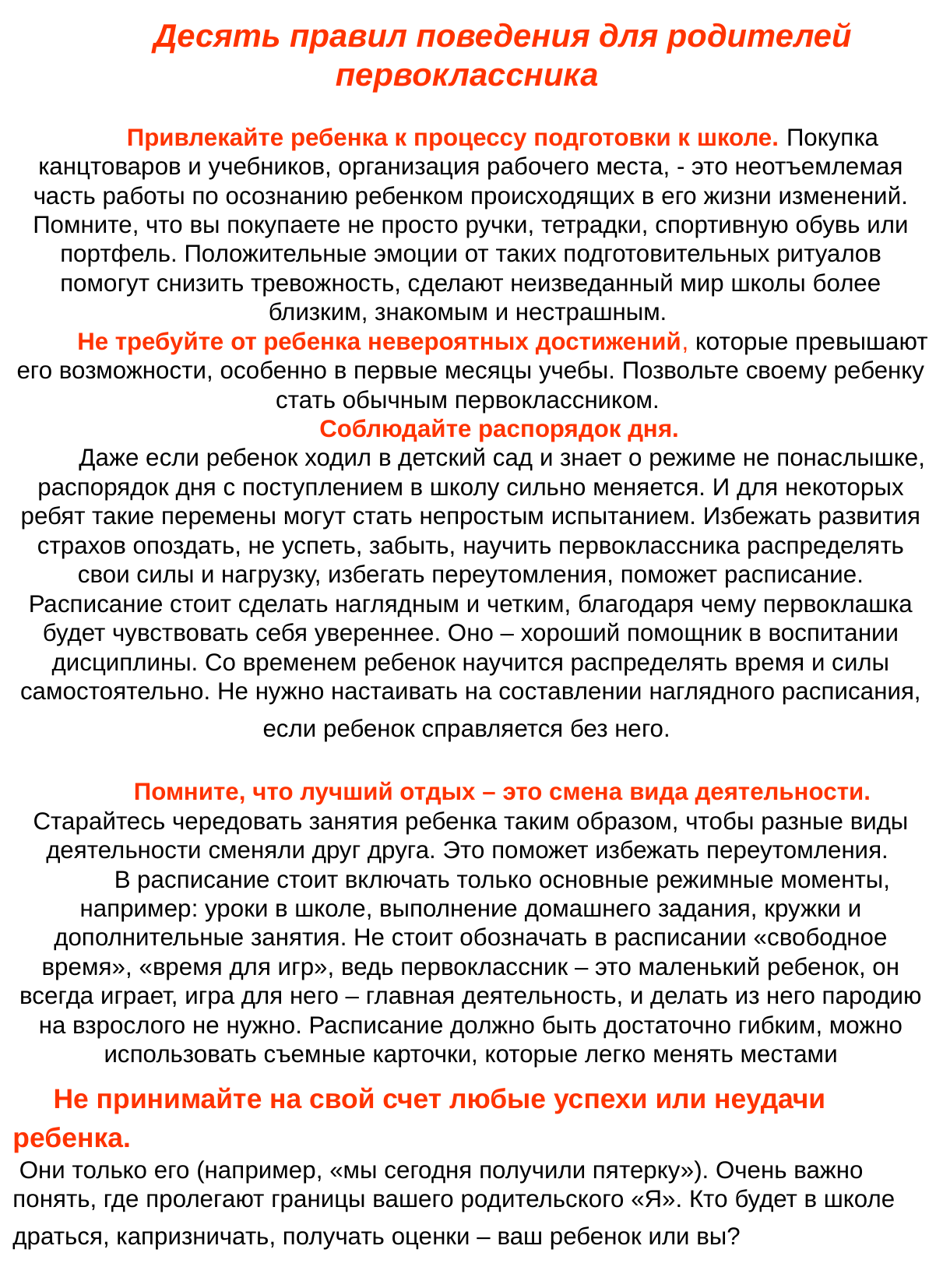

Десять правил поведения для родителей первоклассника

Привлекайте ребенка к процессу подготовки к школе. Покупка канцтоваров и учебников, организация рабочего места, - это неотъемлемая часть работы по осознанию ребенком происходящих в его жизни изменений. Помните, что вы покупаете не просто ручки, тетрадки, спортивную обувь или портфель. Положительные эмоции от таких подготовительных ритуалов помогут снизить тревожность, сделают неизведанный мир школы более близким, знакомым и нестрашным.
Не требуйте от ребенка невероятных достижений, которые превышают его возможности, особенно в первые месяцы учебы. Позвольте своему ребенку стать обычным первоклассником.
Соблюдайте распорядок дня.
Даже если ребенок ходил в детский сад и знает о режиме не понаслышке, распорядок дня с поступлением в школу сильно меняется. И для некоторых ребят такие перемены могут стать непростым испытанием. Избежать развития страхов опоздать, не успеть, забыть, научить первоклассника распределять свои силы и нагрузку, избегать переутомления, поможет расписание. Расписание стоит сделать наглядным и четким, благодаря чему первоклашка будет чувствовать себя увереннее. Оно – хороший помощник в воспитании дисциплины. Со временем ребенок научится распределять время и силы самостоятельно. Не нужно настаивать на составлении наглядного расписания, если ребенок справляется без него.
Помните, что лучший отдых – это смена вида деятельности. Старайтесь чередовать занятия ребенка таким образом, чтобы разные виды деятельности сменяли друг друга. Это поможет избежать переутомления.
В расписание стоит включать только основные режимные моменты, например: уроки в школе, выполнение домашнего задания, кружки и дополнительные занятия. Не стоит обозначать в расписании «свободное время», «время для игр», ведь первоклассник – это маленький ребенок, он всегда играет, игра для него – главная деятельность, и делать из него пародию на взрослого не нужно. Расписание должно быть достаточно гибким, можно использовать съемные карточки, которые легко менять местами
     Не принимайте на свой счет любые успехи или неудачи ребенка.
 Они только его (например, «мы сегодня получили пятерку»). Очень важно понять, где пролегают границы вашего родительского «Я». Кто будет в школе драться, капризничать, получать оценки – ваш ребенок или вы?